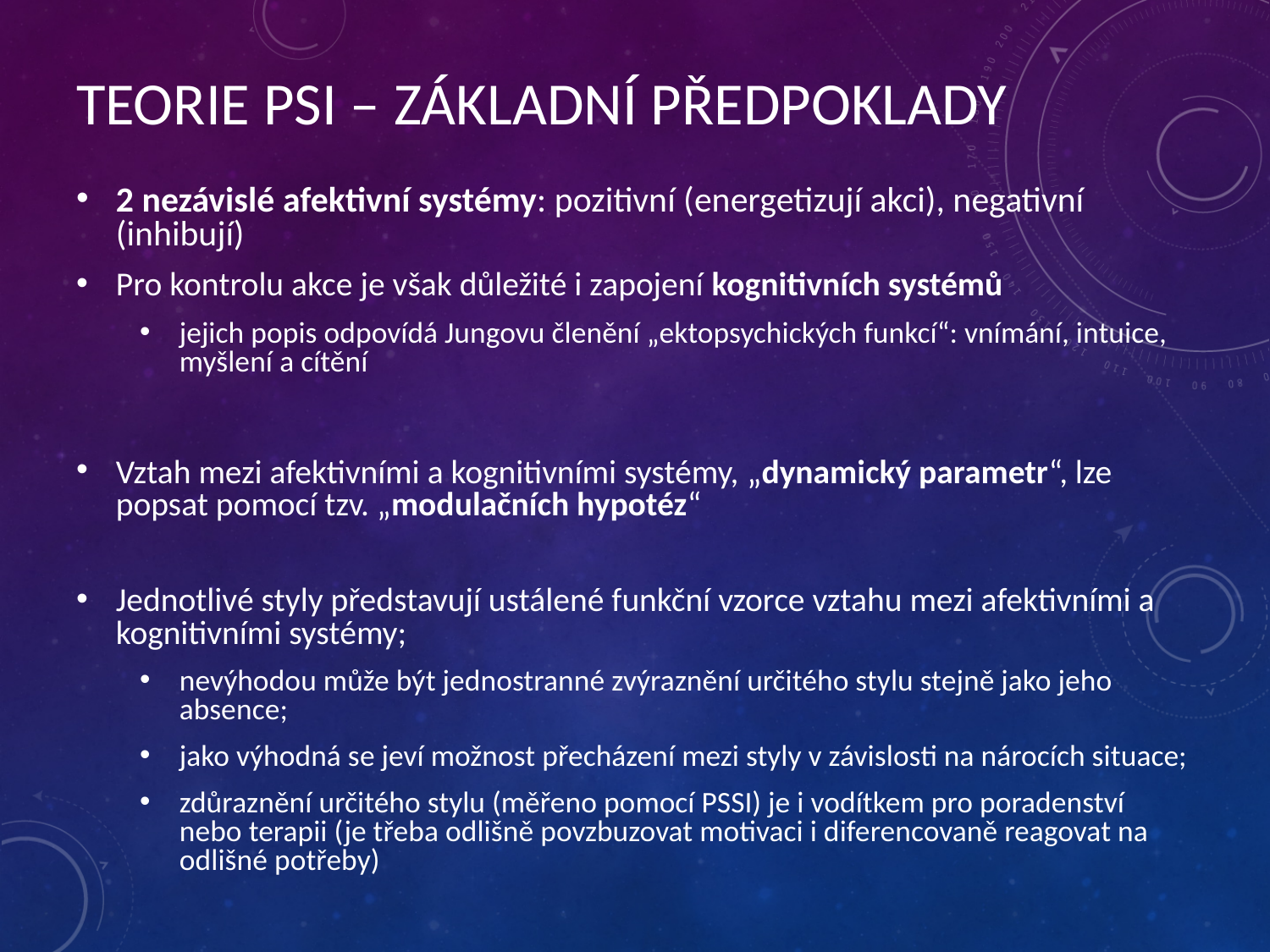

# Teorie PSI – základní předpoklady
2 nezávislé afektivní systémy: pozitivní (energetizují akci), negativní (inhibují)
Pro kontrolu akce je však důležité i zapojení kognitivních systémů
jejich popis odpovídá Jungovu členění „ektopsychických funkcí“: vnímání, intuice, myšlení a cítění

Vztah mezi afektivními a kognitivními systémy, „dynamický parametr“, lze popsat pomocí tzv. „modulačních hypotéz“

Jednotlivé styly představují ustálené funkční vzorce vztahu mezi afektivními a kognitivními systémy;
nevýhodou může být jednostranné zvýraznění určitého stylu stejně jako jeho absence;
jako výhodná se jeví možnost přecházení mezi styly v závislosti na nárocích situace;
zdůraznění určitého stylu (měřeno pomocí PSSI) je i vodítkem pro poradenství nebo terapii (je třeba odlišně povzbuzovat motivaci i diferencovaně reagovat na odlišné potřeby)